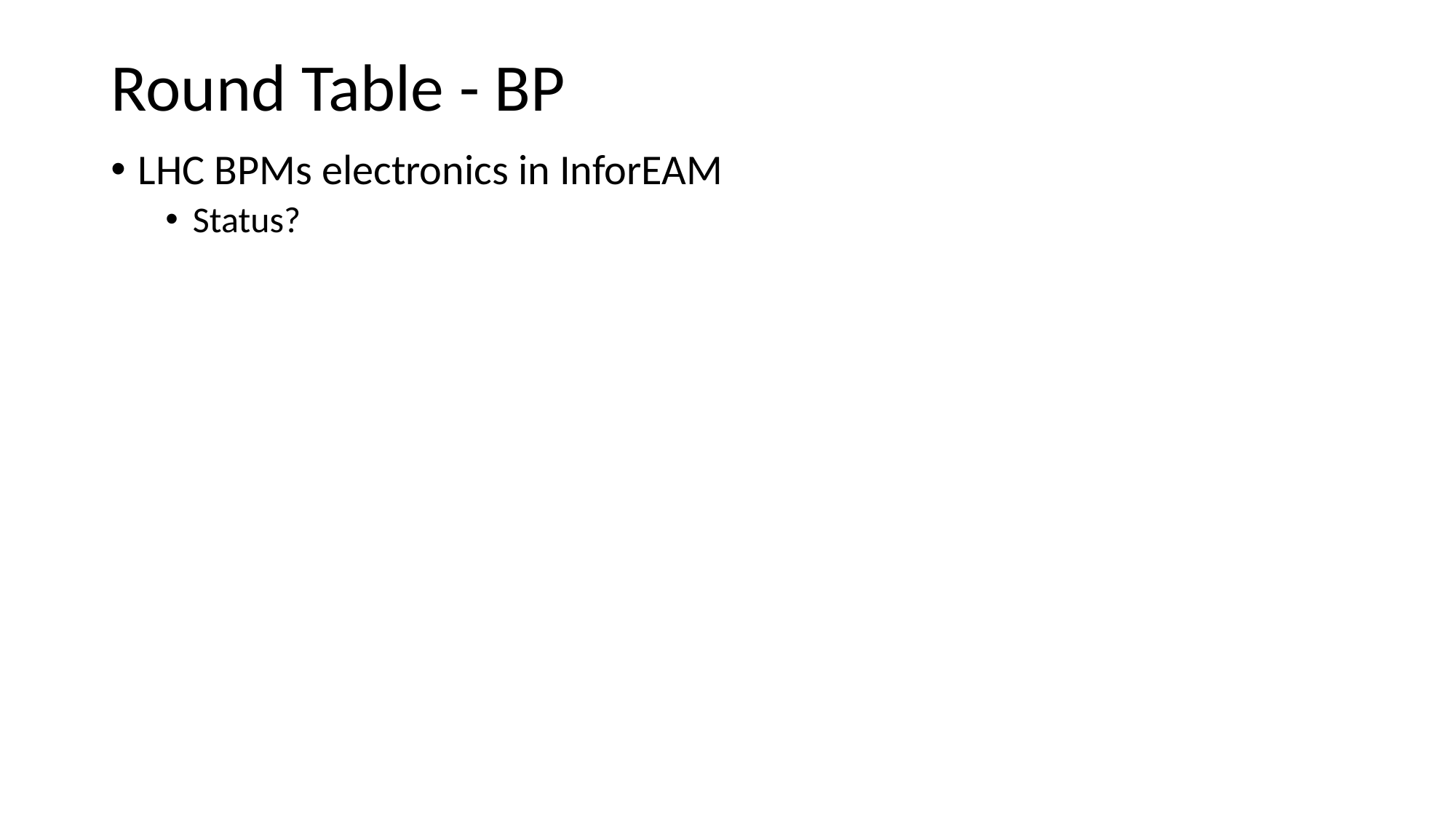

# Round Table - BP
LHC BPMs electronics in InforEAM
Status?